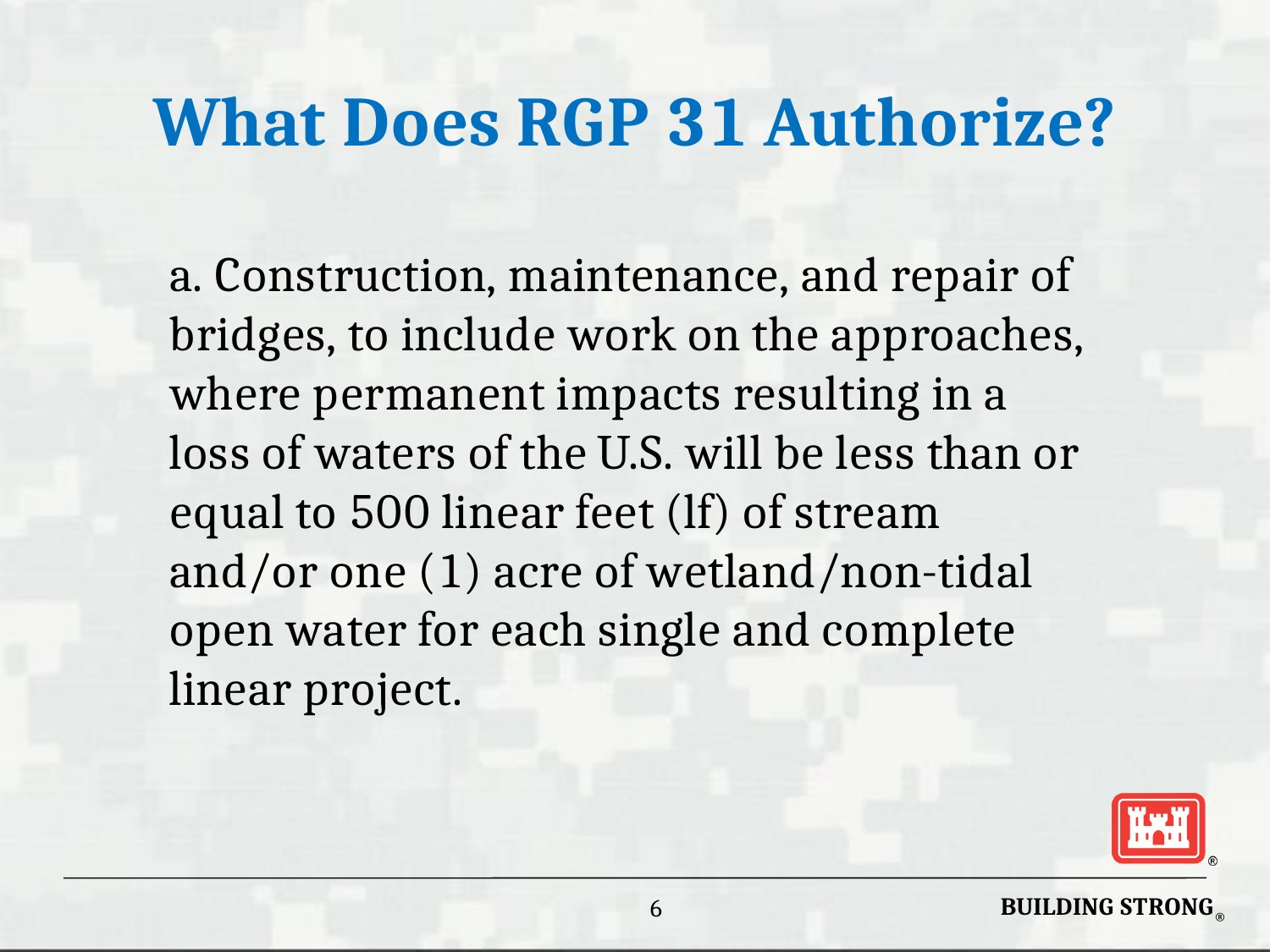

# What Does RGP 31 Authorize?

	a. Construction, maintenance, and repair of bridges, to include work on the approaches, where permanent impacts resulting in a loss of waters of the U.S. will be less than or equal to 500 linear feet (lf) of stream and/or one (1) acre of wetland/non-tidal open water for each single and complete linear project.

6